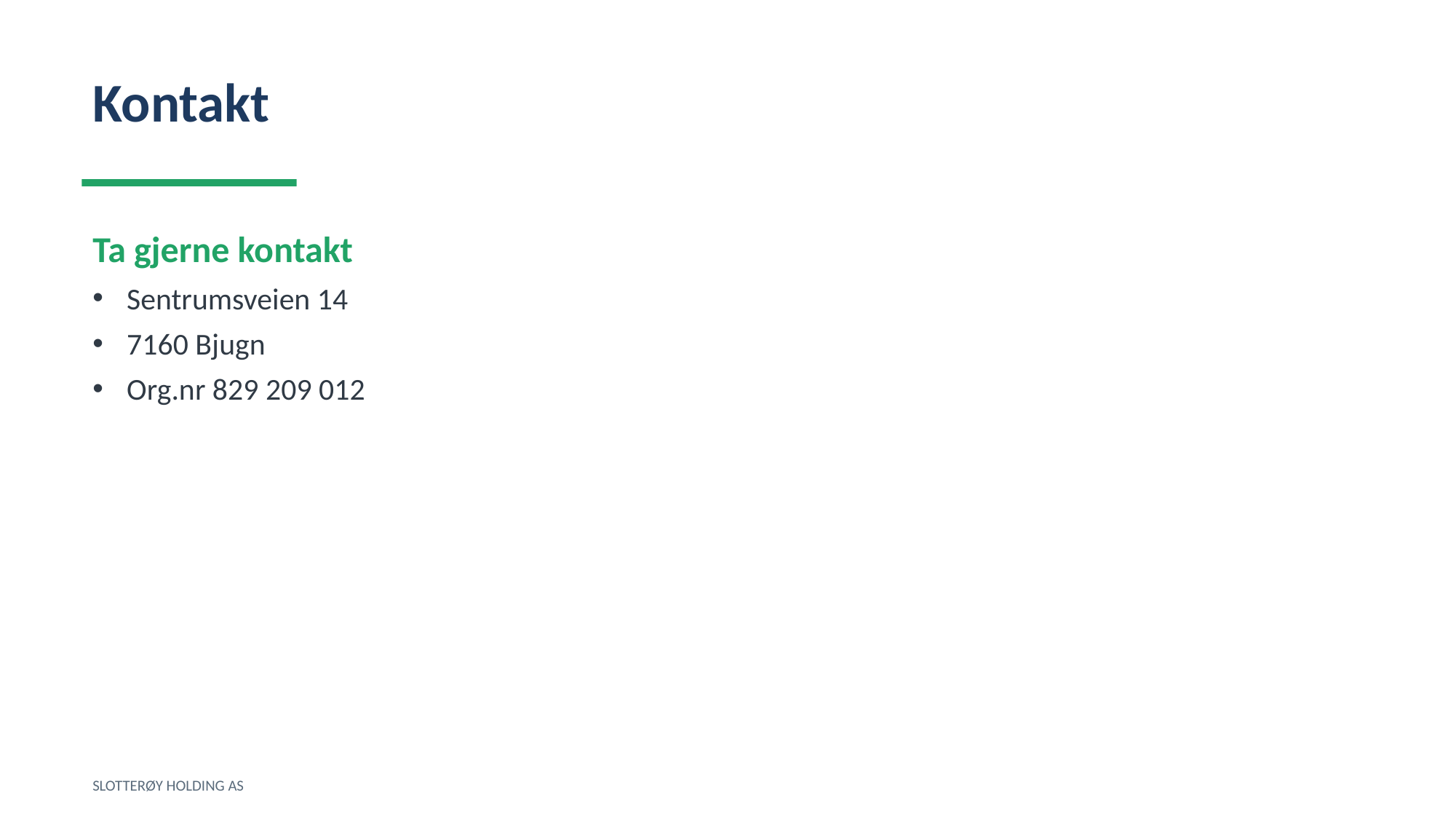

Kontakt

Ta gjerne kontakt
Sentrumsveien 14
7160 Bjugn
Org.nr 829 209 012
SLOTTERØY HOLDING AS